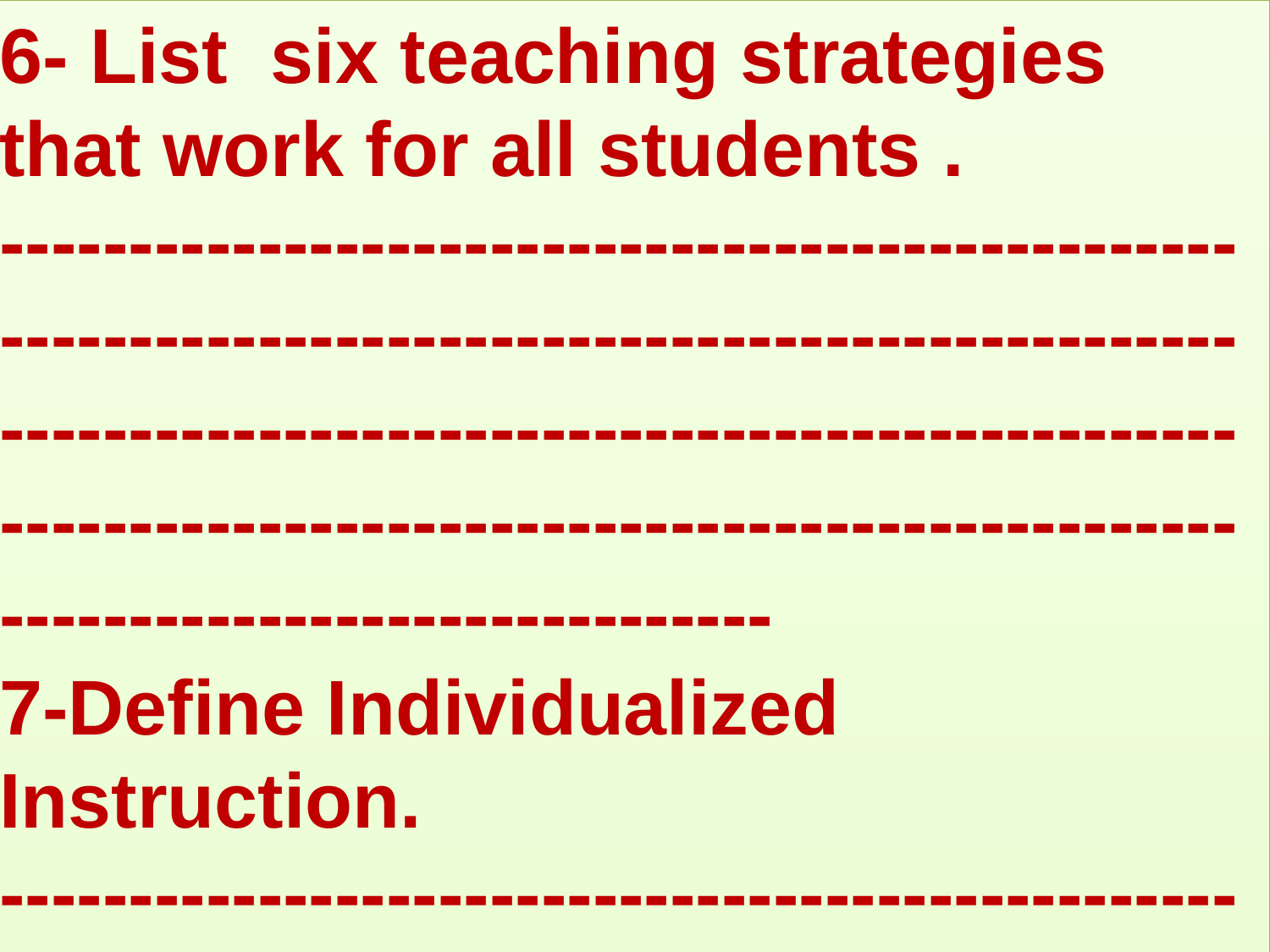

6- List  six teaching strategies that work for all students .
------------------------------------------------------------------------------------------------------------------------------------------------------------------------------------------------------------------------------
7-Define Individualized Instruction. ----------------------------------------------------------------------------------------------------.
8- What does II. Stand for ?-------------------------------------.
9- What is the difference between DI. And II. ?-----------------------------------------------------------------------------------------------------------------------------------------------------------------